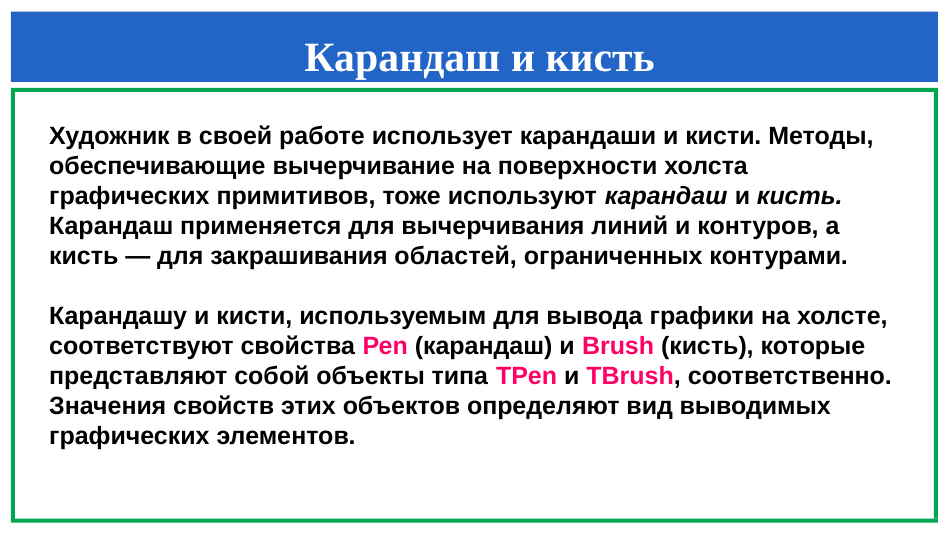

Карандаш и кисть
Художник в своей работе использует карандаши и кисти. Методы, обеспечивающие вычерчивание на поверхности холста графических примитивов, тоже используют карандаш и кисть. Карандаш применяется для вычерчивания линий и контуров, а кисть — для закрашивания областей, ограниченных контурами.
Карандашу и кисти, используемым для вывода графики на холсте, соответствуют свойства Реn (карандаш) и Brush (кисть), которые представляют собой объекты типа TPen и TBrush, соответственно. Значения свойств этих объектов определяют вид выводимых графических элементов.